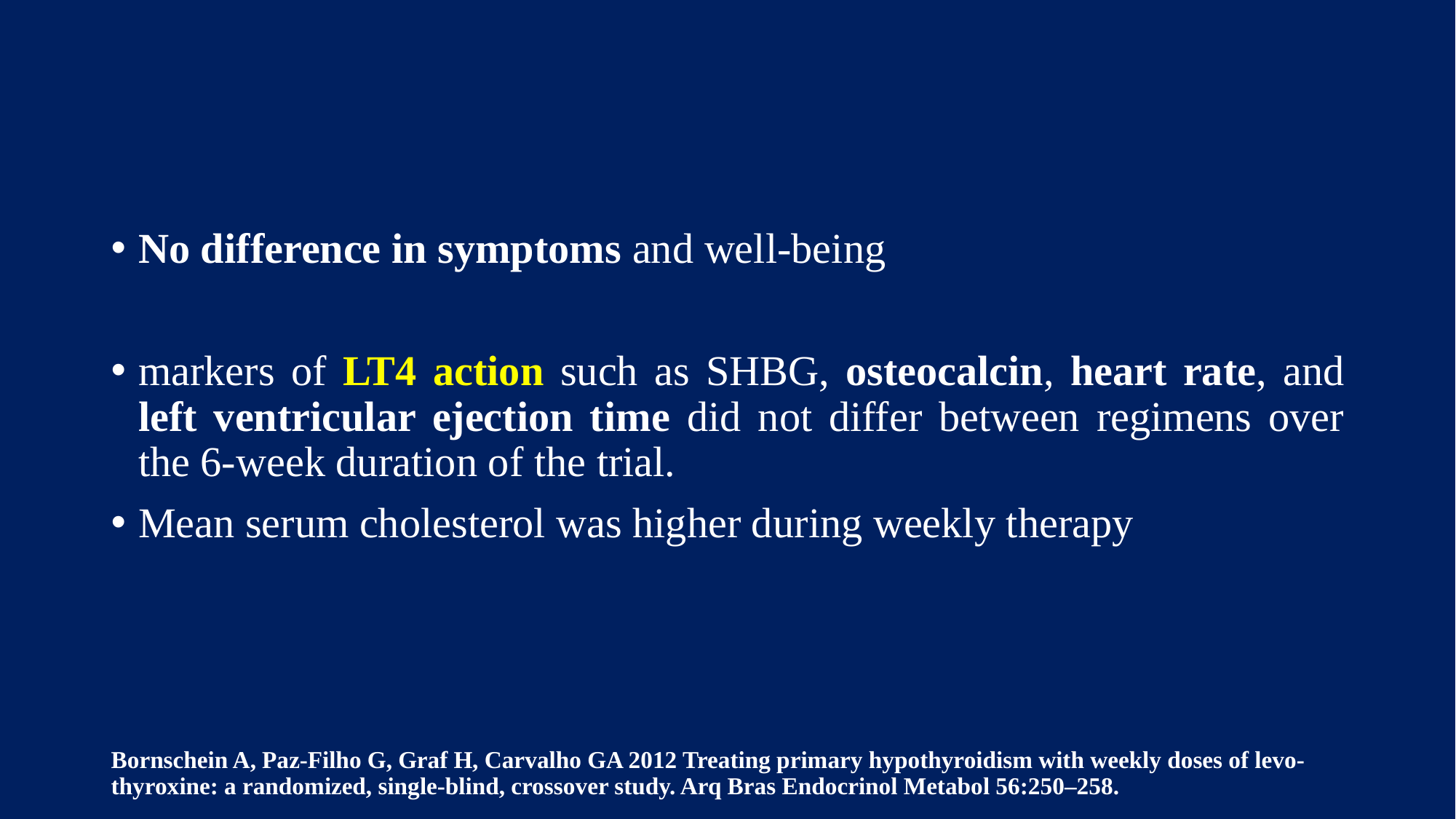

#
No difference in symptoms and well-being

markers of LT4 action such as SHBG, osteocalcin, heart rate, and left ventricular ejection time did not differ between regimens over the 6-week duration of the trial.
Mean serum cholesterol was higher during weekly therapy

Bornschein A, Paz-Filho G, Graf H, Carvalho GA 2012 Treating primary hypothyroidism with weekly doses of levo- thyroxine: a randomized, single-blind, crossover study. Arq Bras Endocrinol Metabol 56:250–258.